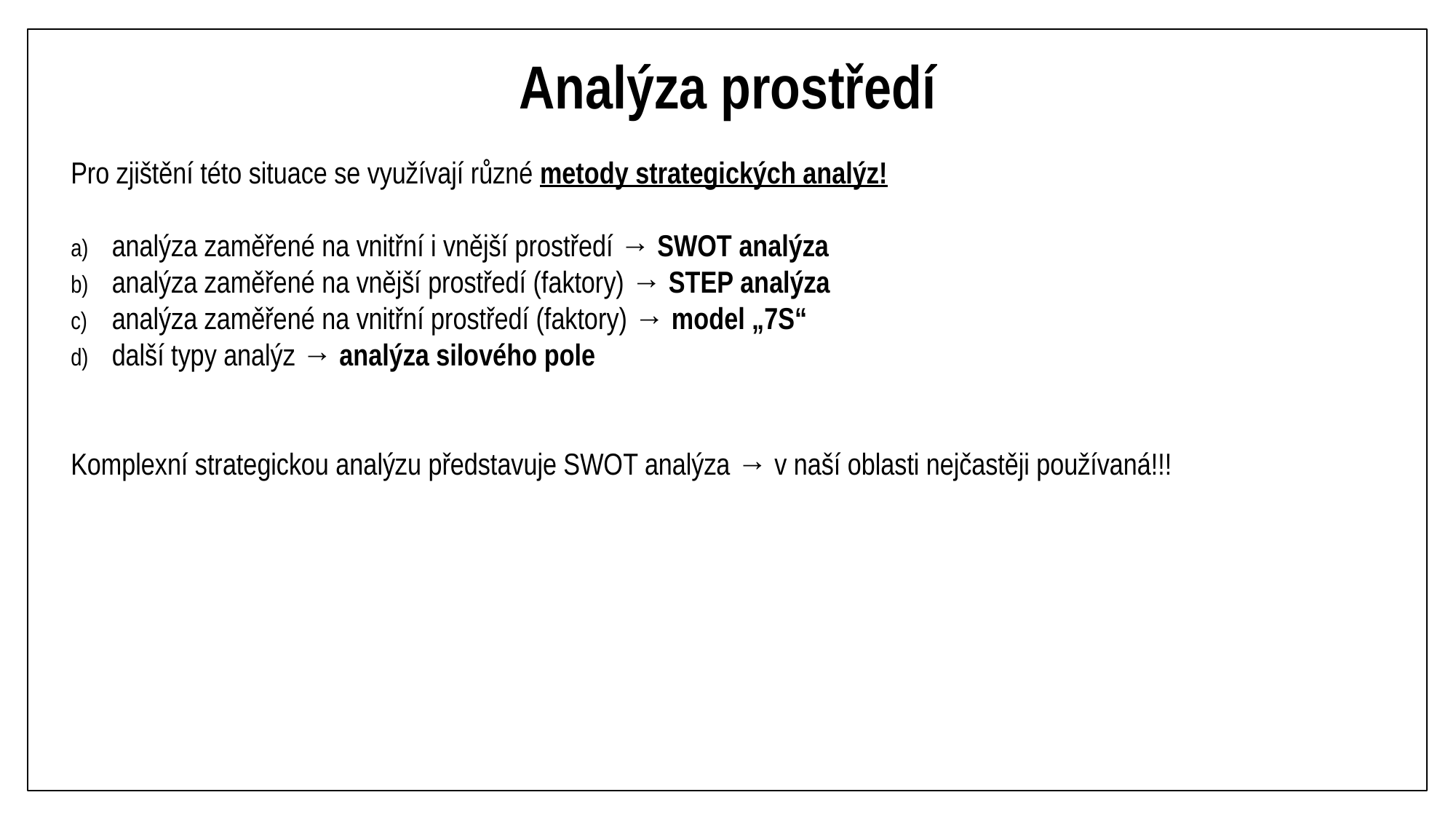

# Analýza prostředí
Pro zjištění této situace se využívají různé metody strategických analýz!

analýza zaměřené na vnitřní i vnější prostředí → SWOT analýza
analýza zaměřené na vnější prostředí (faktory) → STEP analýza
analýza zaměřené na vnitřní prostředí (faktory) → model „7S“
další typy analýz → analýza silového pole

Komplexní strategickou analýzu představuje SWOT analýza → v naší oblasti nejčastěji používaná!!!